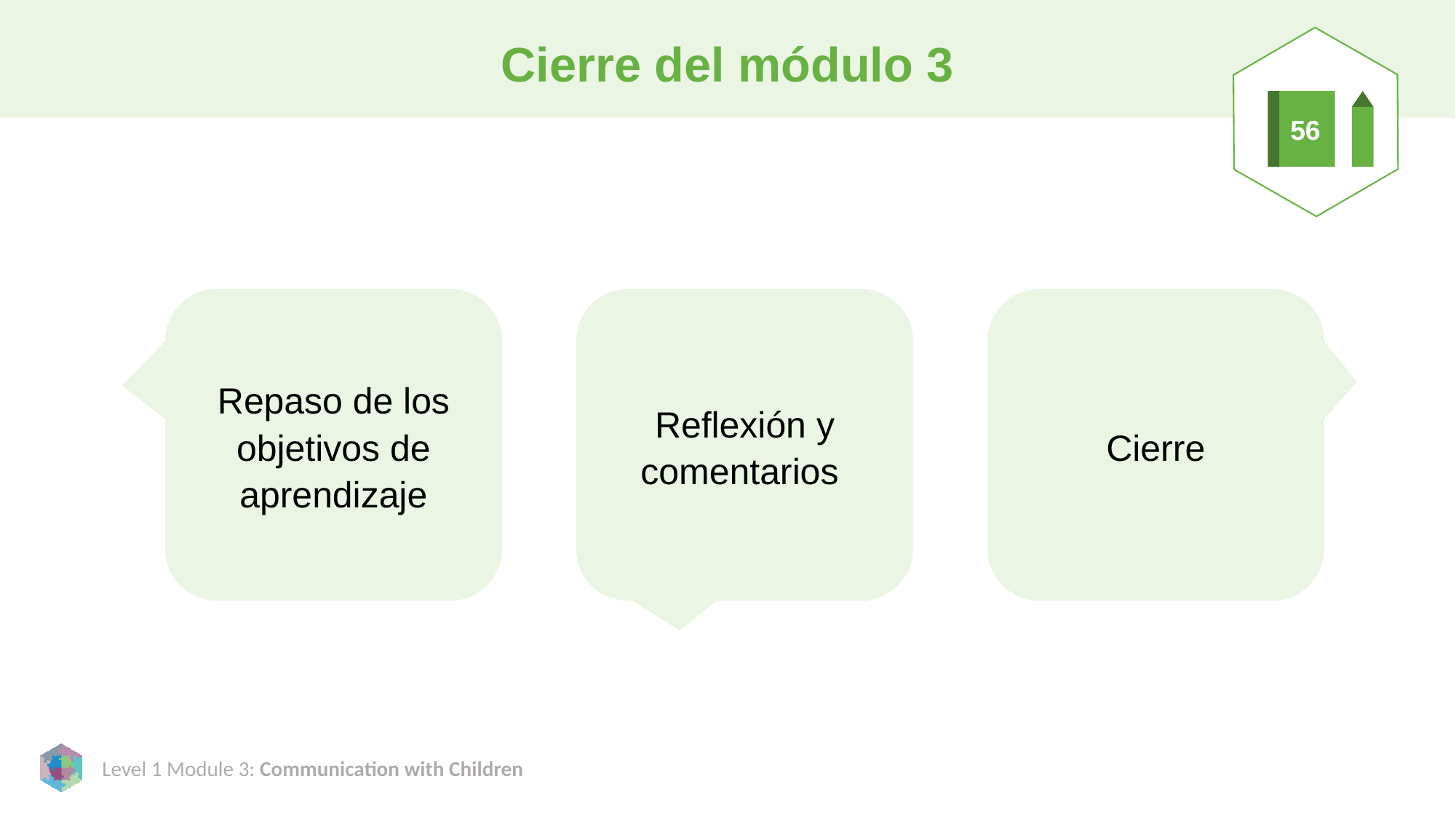

# Cierre del módulo 3

56

Repaso de los objetivos de aprendizaje
Reflexión y comentarios
Cierre